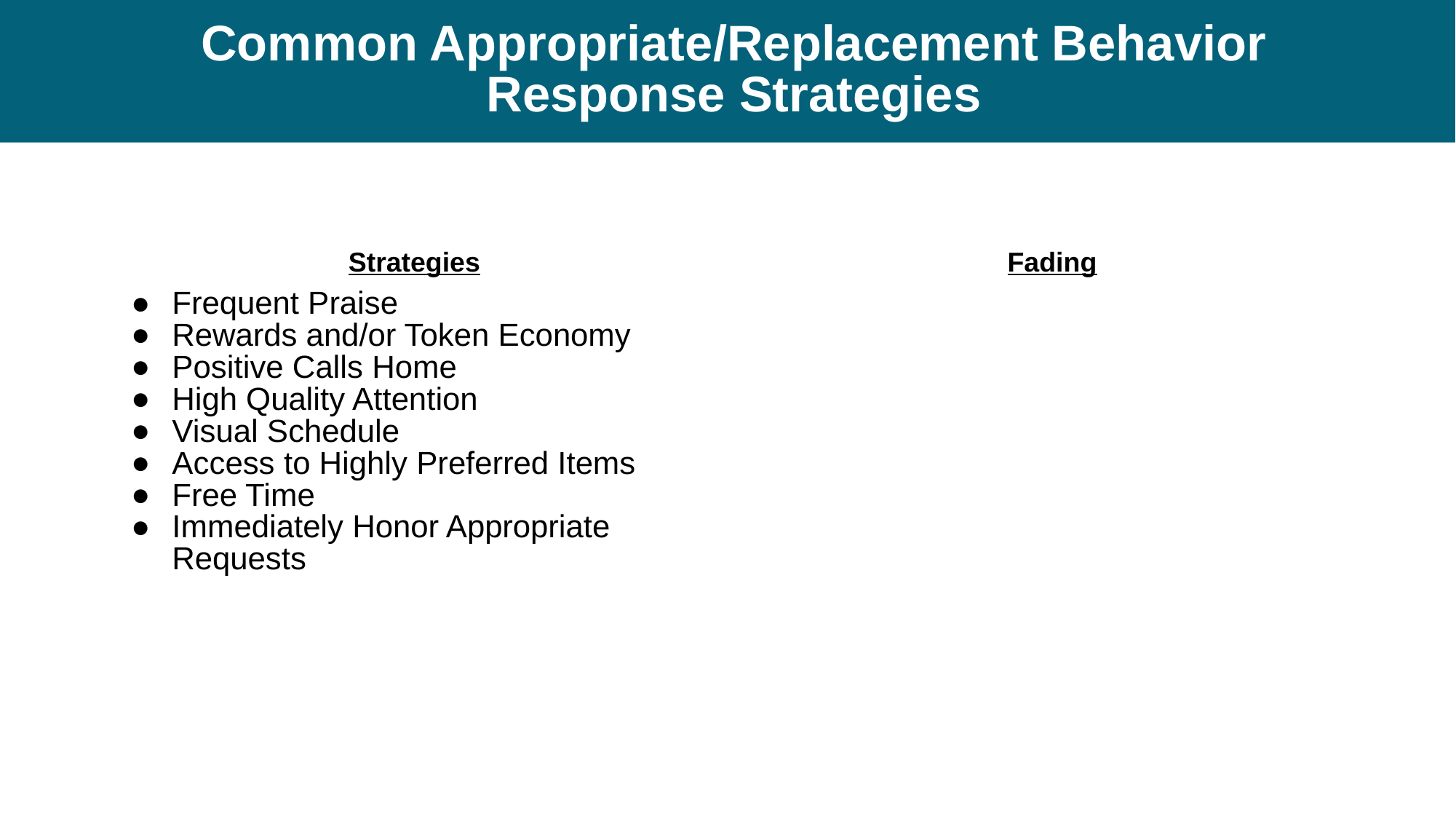

# Common Appropriate/Replacement Behavior Response Strategies
Strategies
Fading
Frequent Praise
Rewards and/or Token Economy
Positive Calls Home
High Quality Attention
Visual Schedule
Access to Highly Preferred Items
Free Time
Immediately Honor Appropriate Requests